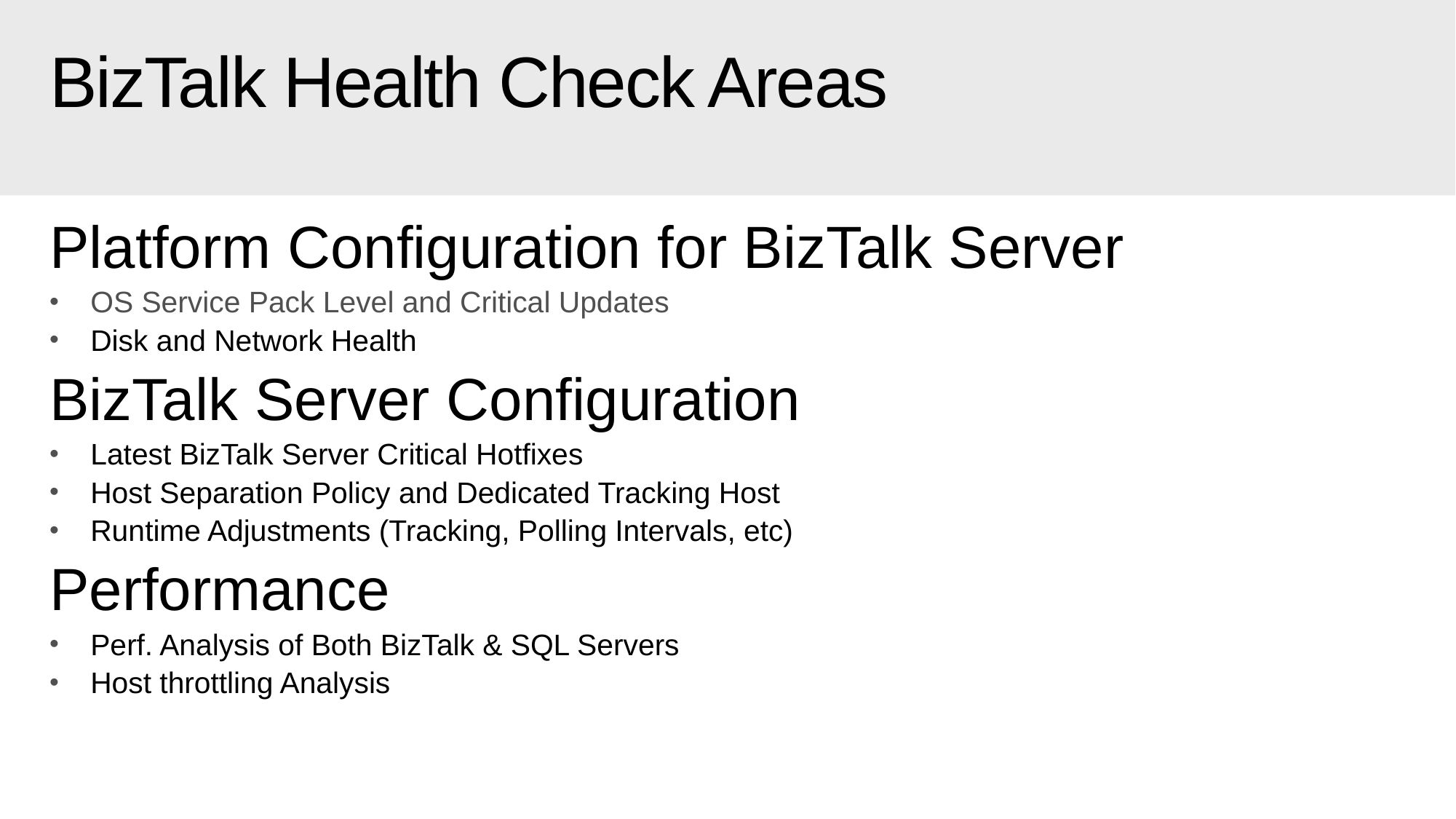

# BizTalk Health Check Areas
Platform Configuration for BizTalk Server
OS Service Pack Level and Critical Updates
Disk and Network Health
BizTalk Server Configuration
Latest BizTalk Server Critical Hotfixes
Host Separation Policy and Dedicated Tracking Host
Runtime Adjustments (Tracking, Polling Intervals, etc)
Performance
Perf. Analysis of Both BizTalk & SQL Servers
Host throttling Analysis